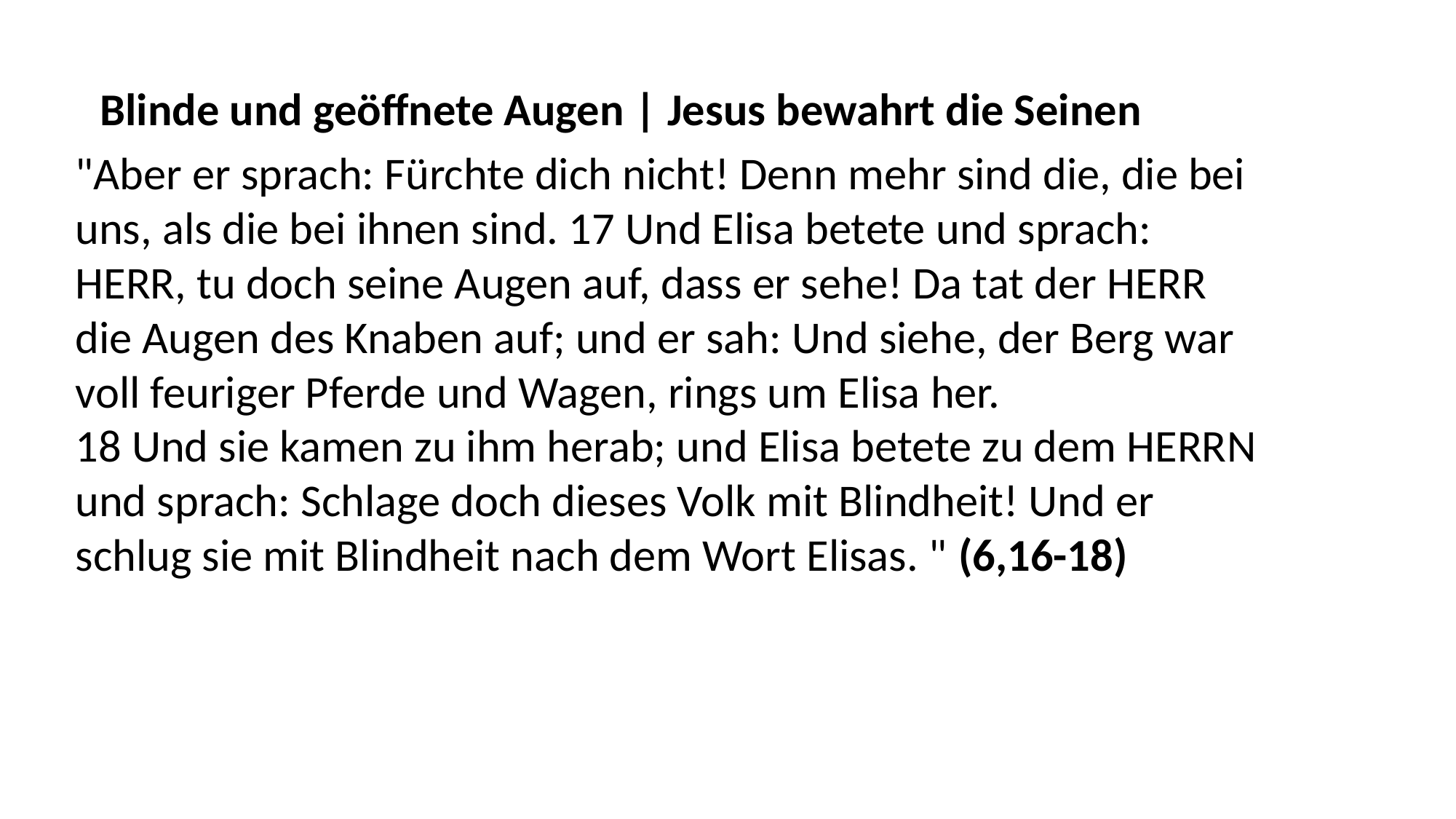

Blinde und geöffnete Augen | Jesus bewahrt die Seinen
"Aber er sprach: Fürchte dich nicht! Denn mehr sind die, die bei uns, als die bei ihnen sind. 17 Und Elisa betete und sprach: HERR, tu doch seine Augen auf, dass er sehe! Da tat der HERR die Augen des Knaben auf; und er sah: Und siehe, der Berg war voll feuriger Pferde und Wagen, rings um Elisa her.
18 Und sie kamen zu ihm herab; und Elisa betete zu dem HERRN und sprach: Schlage doch dieses Volk mit Blindheit! Und er schlug sie mit Blindheit nach dem Wort Elisas. " (6,16-18)